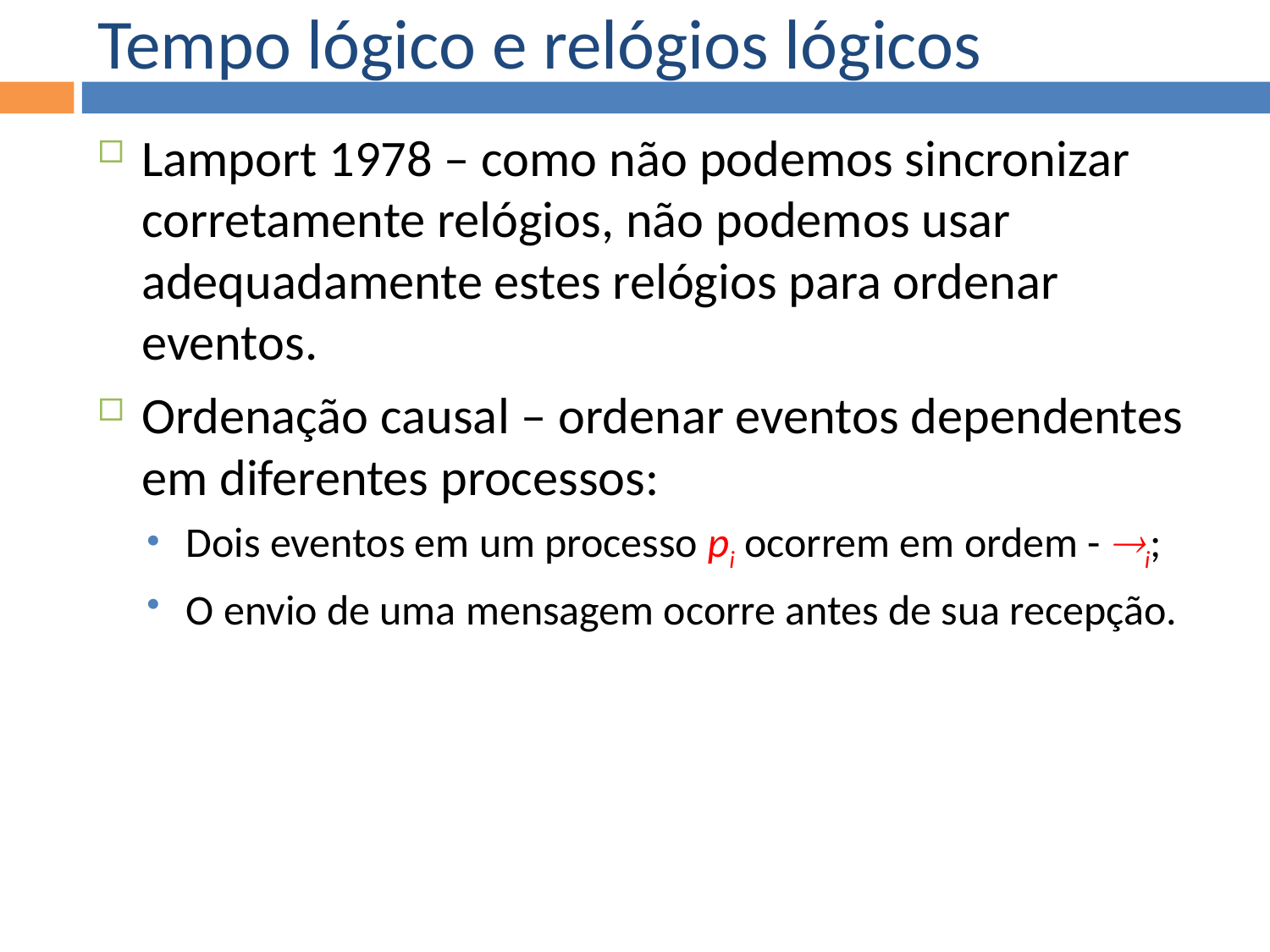

Tempo lógico e relógios lógicos
Lamport 1978 – como não podemos sincronizar corretamente relógios, não podemos usar adequadamente estes relógios para ordenar eventos.
Ordenação causal – ordenar eventos dependentes em diferentes processos:
Dois eventos em um processo pi ocorrem em ordem - →i;
O envio de uma mensagem ocorre antes de sua recepção.